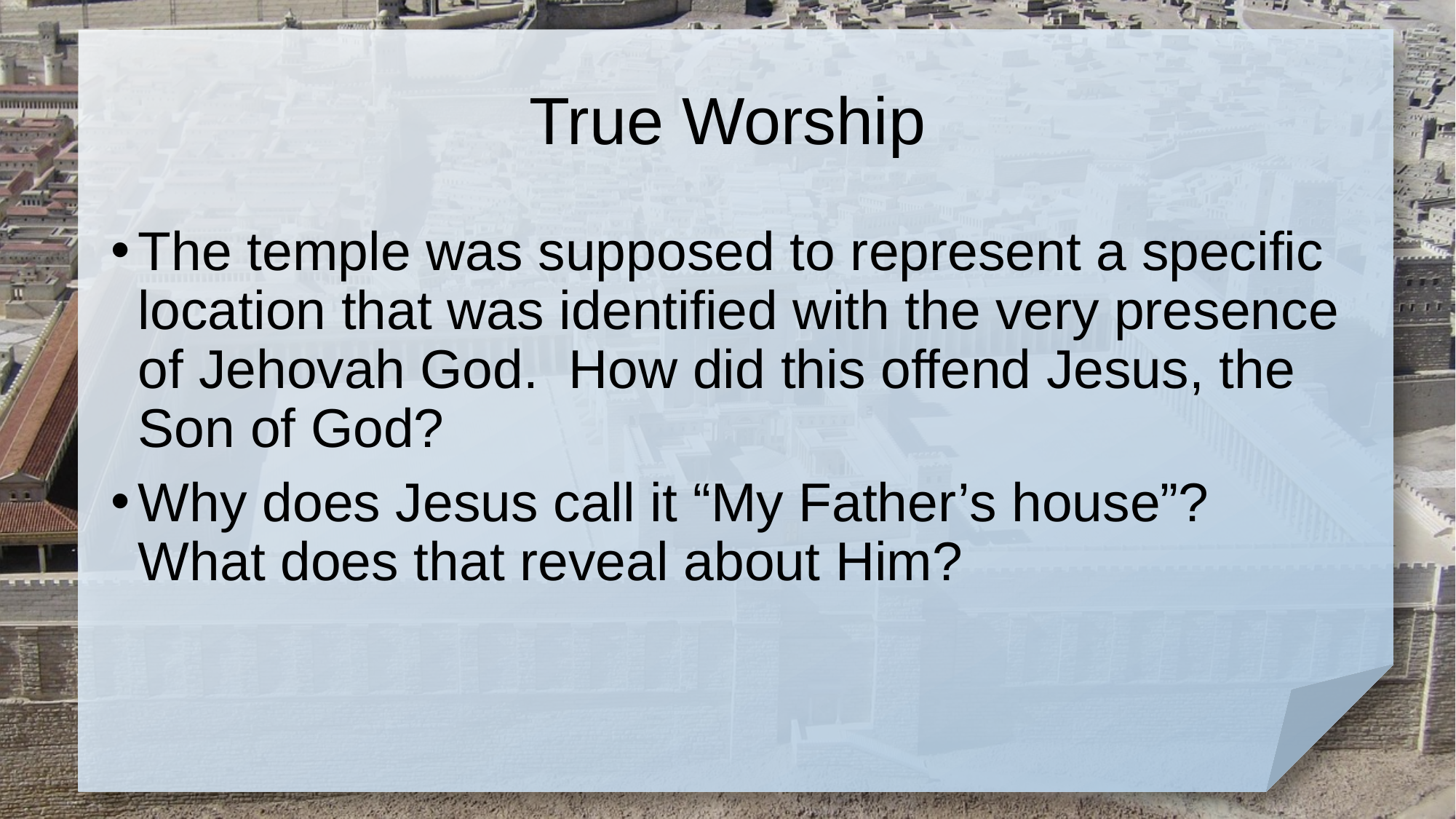

# True Worship
The temple was supposed to represent a specific location that was identified with the very presence of Jehovah God.  How did this offend Jesus, the Son of God?
Why does Jesus call it “My Father’s house”? What does that reveal about Him?